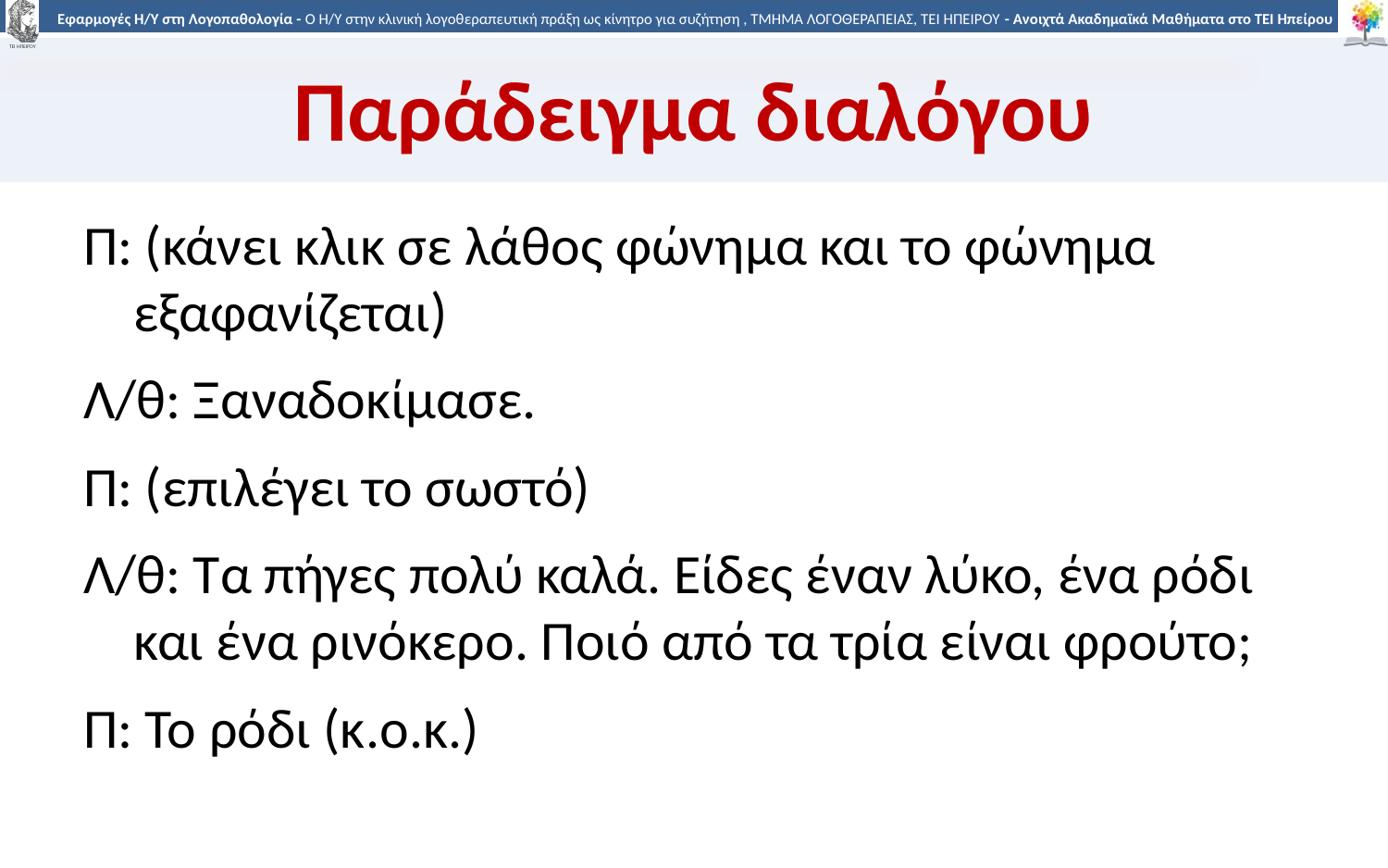

# Παράδειγμα διαλόγου
Π: (κάνει κλικ σε λάθος φώνημα και το φώνημα εξαφανίζεται)
Λ/θ: Ξαναδοκίμασε.
Π: (επιλέγει το σωστό)
Λ/θ: Τα πήγες πολύ καλά. Είδες έναν λύκο, ένα ρόδι και ένα ρινόκερο. Ποιό από τα τρία είναι φρούτο;
Π: Το ρόδι (κ.ο.κ.)